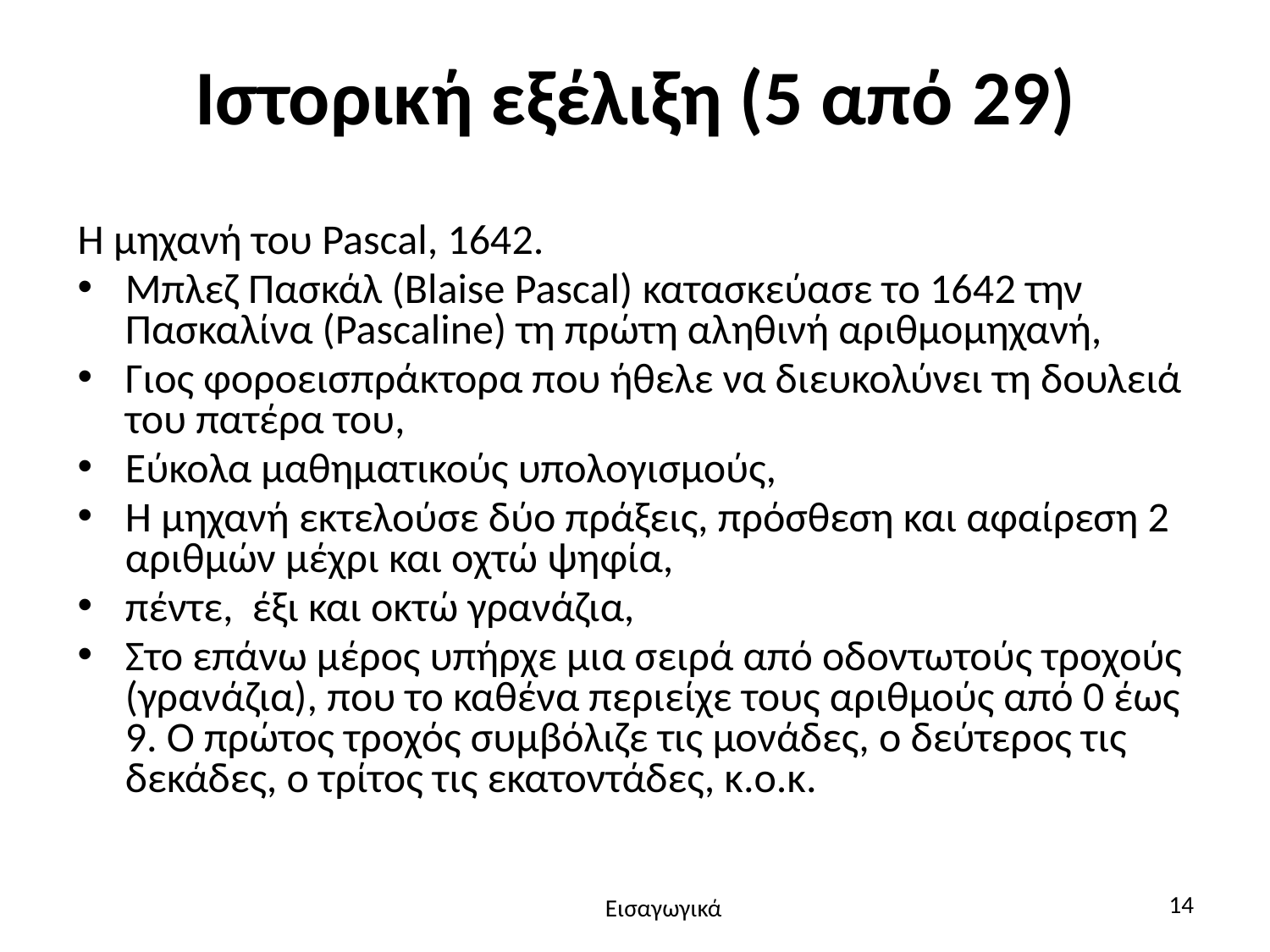

# Ιστορική εξέλιξη (5 από 29)
Η μηχανή του Pascal, 1642.
Μπλεζ Πασκάλ (Blaise Pascal) κατασκεύασε το 1642 την Πασκαλίνα (Pascaline) τη πρώτη αληθινή αριθμομηχανή,
Γιος φοροεισπράκτορα που ήθελε να διευκολύνει τη δουλειά του πατέρα του,
Εύκολα μαθηματικούς υπολογισμούς,
Η μηχανή εκτελούσε δύο πράξεις, πρόσθεση και αφαίρεση 2 αριθμών μέχρι και οχτώ ψηφία,
πέντε,  έξι και οκτώ γρανάζια,
Στο επάνω μέρος υπήρχε μια σειρά από οδοντωτούς τροχούς (γρανάζια), που το καθένα περιείχε τους αριθμούς από 0 έως 9. Ο πρώτος τροχός συμβόλιζε τις μονάδες, ο δεύτερος τις δεκάδες, ο τρίτος τις εκατοντάδες, κ.ο.κ.

14
Εισαγωγικά